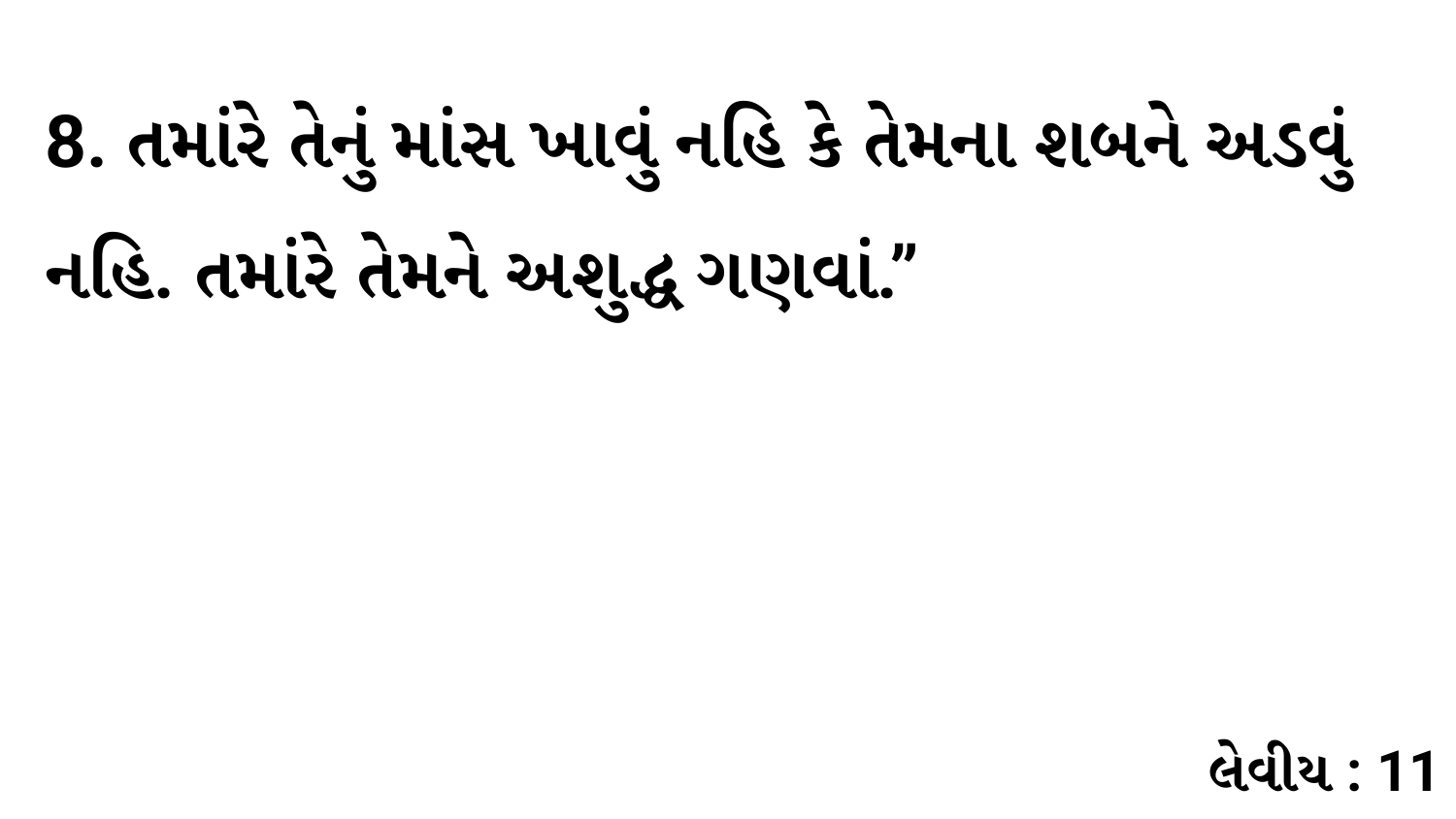

8. તમાંરે તેનું માંસ ખાવું નહિ કે તેમના શબને અડવું નહિ. તમાંરે તેમને અશુદ્ધ ગણવાં.”
લેવીય : 11